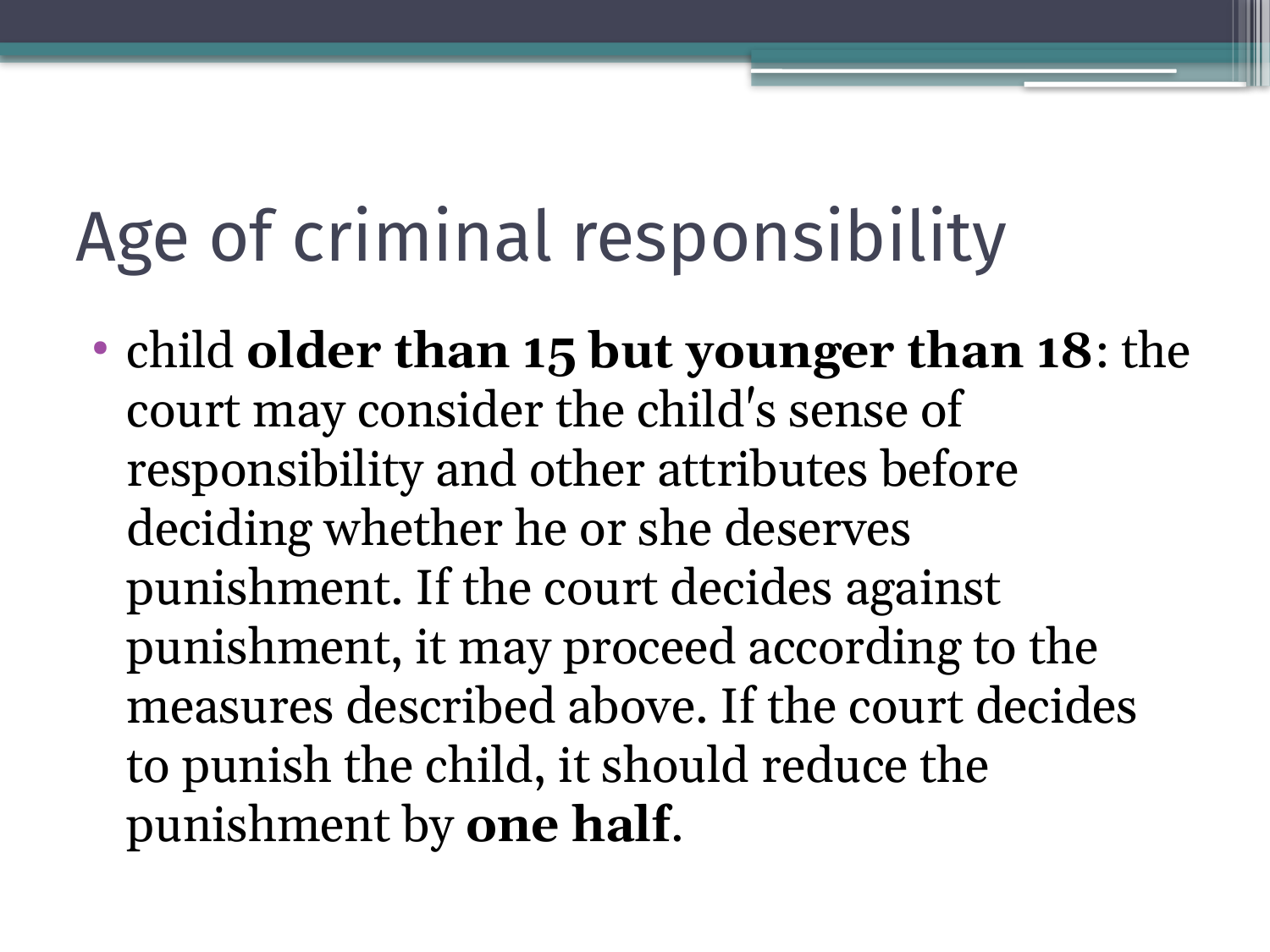

# Age of criminal responsibility
child older than 15 but younger than 18: the court may consider the child's sense of responsibility and other attributes before deciding whether he or she deserves punishment. If the court decides against punishment, it may proceed according to the measures described above. If the court decides to punish the child, it should reduce the punishment by one half.